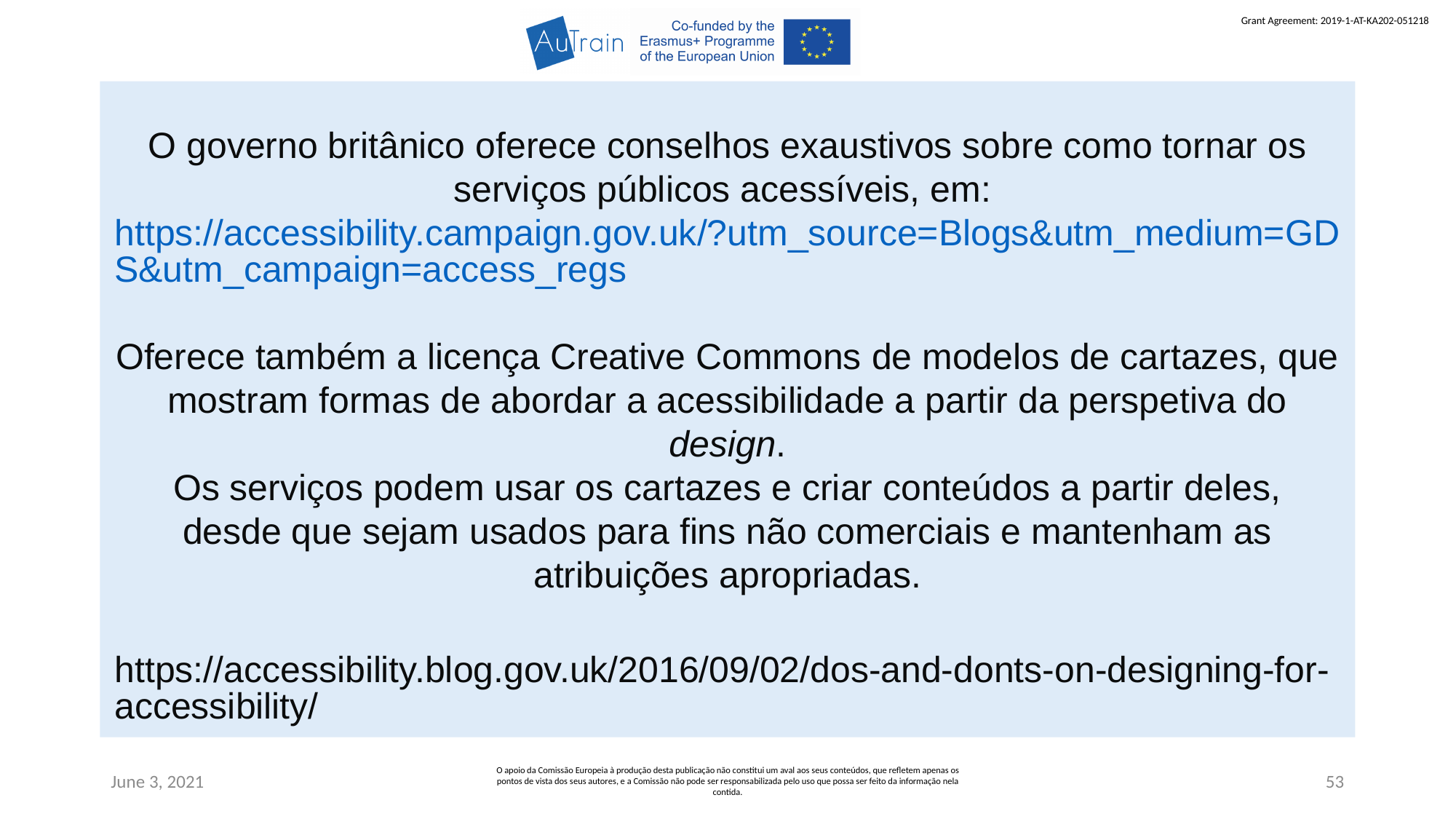

O governo britânico oferece conselhos exaustivos sobre como tornar os serviços públicos acessíveis, em: https://accessibility.campaign.gov.uk/?utm_source=Blogs&utm_medium=GDS&utm_campaign=access_regs

Oferece também a licença Creative Commons de modelos de cartazes, que mostram formas de abordar a acessibilidade a partir da perspetiva do design.
Os serviços podem usar os cartazes e criar conteúdos a partir deles,
desde que sejam usados para fins não comerciais e mantenham as atribuições apropriadas.

https://accessibility.blog.gov.uk/2016/09/02/dos-and-donts-on-designing-for-accessibility/

June 3, 2021
O apoio da Comissão Europeia à produção desta publicação não constitui um aval aos seus conteúdos, que refletem apenas os pontos de vista dos seus autores, e a Comissão não pode ser responsabilizada pelo uso que possa ser feito da informação nela contida.
53